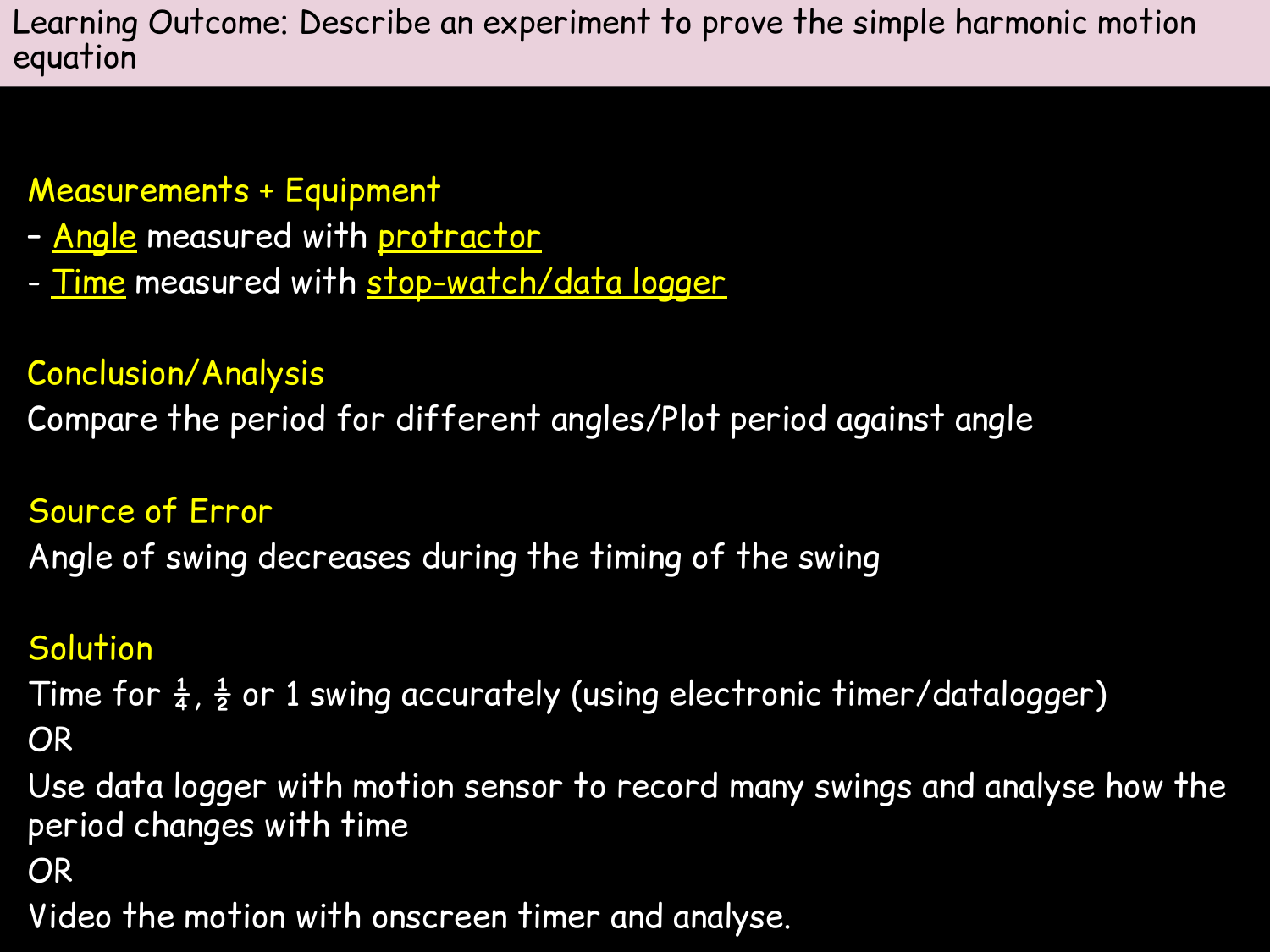

Learning Outcome: Describe an experiment to prove the simple harmonic motion equation
Measurements + Equipment
– Angle measured with protractor
- Time measured with stop-watch/data logger

Conclusion/Analysis
Compare the period for different angles/Plot period against angle

Source of Error
Angle of swing decreases during the timing of the swing

Solution
Time for ¼, ½ or 1 swing accurately (using electronic timer/datalogger)
OR
Use data logger with motion sensor to record many swings and analyse how the period changes with time
OR
Video the motion with onscreen timer and analyse.